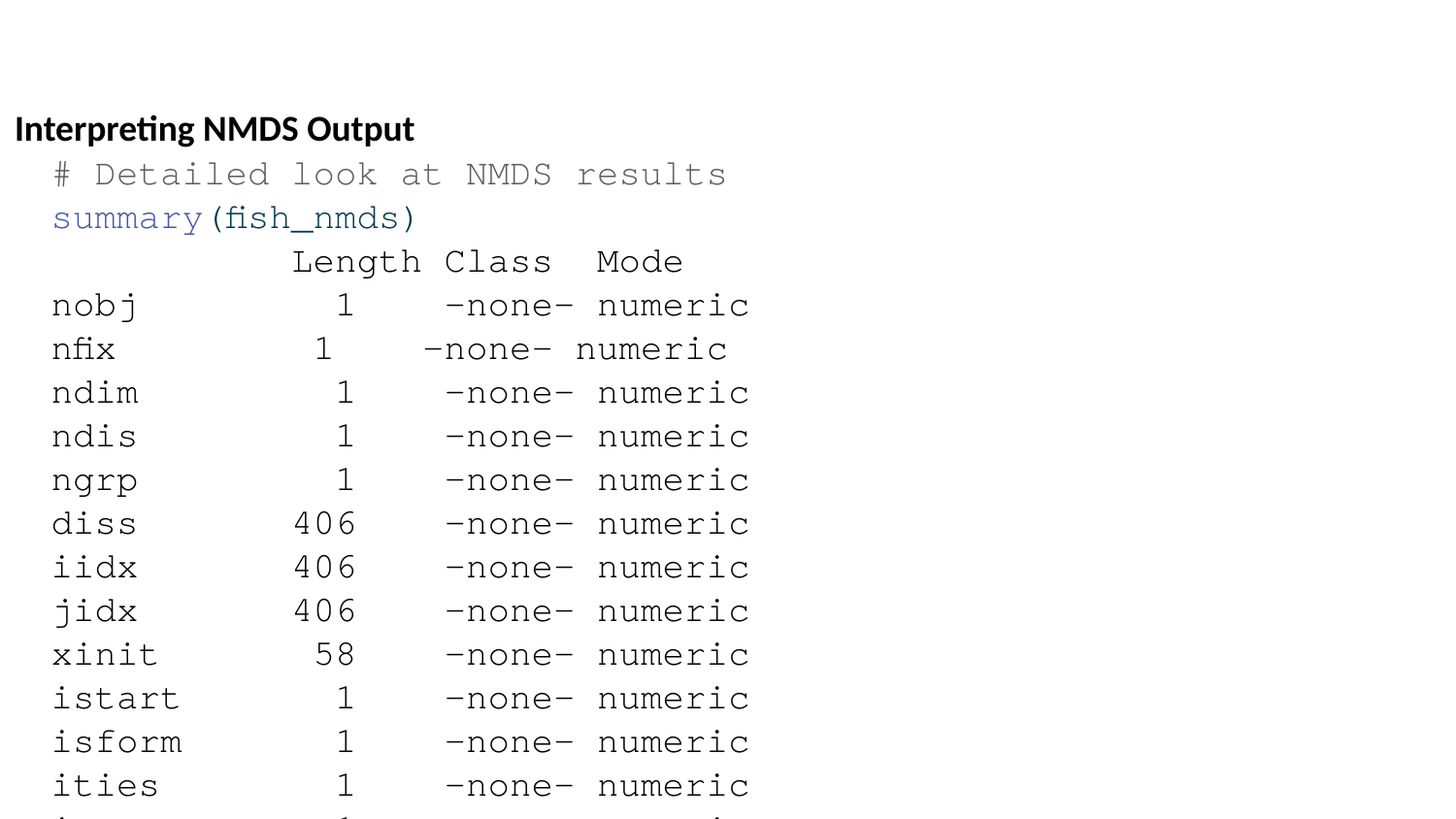

Interpreting NMDS Output
# Detailed look at NMDS results summary(fish_nmds)
           Length Class  Mode
nobj         1    -none- numeric
nfix         1    -none- numeric
ndim         1    -none- numeric
ndis         1    -none- numeric
ngrp         1    -none- numeric
diss       406    -none- numeric
iidx       406    -none- numeric
jidx       406    -none- numeric
xinit       58    -none- numeric
istart       1    -none- numeric
isform       1    -none- numeric
ities        1    -none- numeric
iregn        1    -none- numeric
iscal        1    -none- numeric
maxits       1    -none- numeric
sratmx       1    -none- numeric
strmin       1    -none- numeric
sfgrmn       1    -none- numeric
dist       406    -none- numeric
dhat       406    -none- numeric
points      58    -none- numeric
stress       1    -none- numeric
grstress     1    -none- numeric
iters        1    -none- numeric
icause       1    -none- numeric
call         5    -none- call
model        1    -none- character
distmethod   1    -none- character
distcall     1    -none- character
data         1    -none- character
distance     1    -none- character
converged    1    -none- numeric
tries        1    -none- numeric
bestry       1    -none- numeric
engine       1    -none- character
species     54    -none- numeric